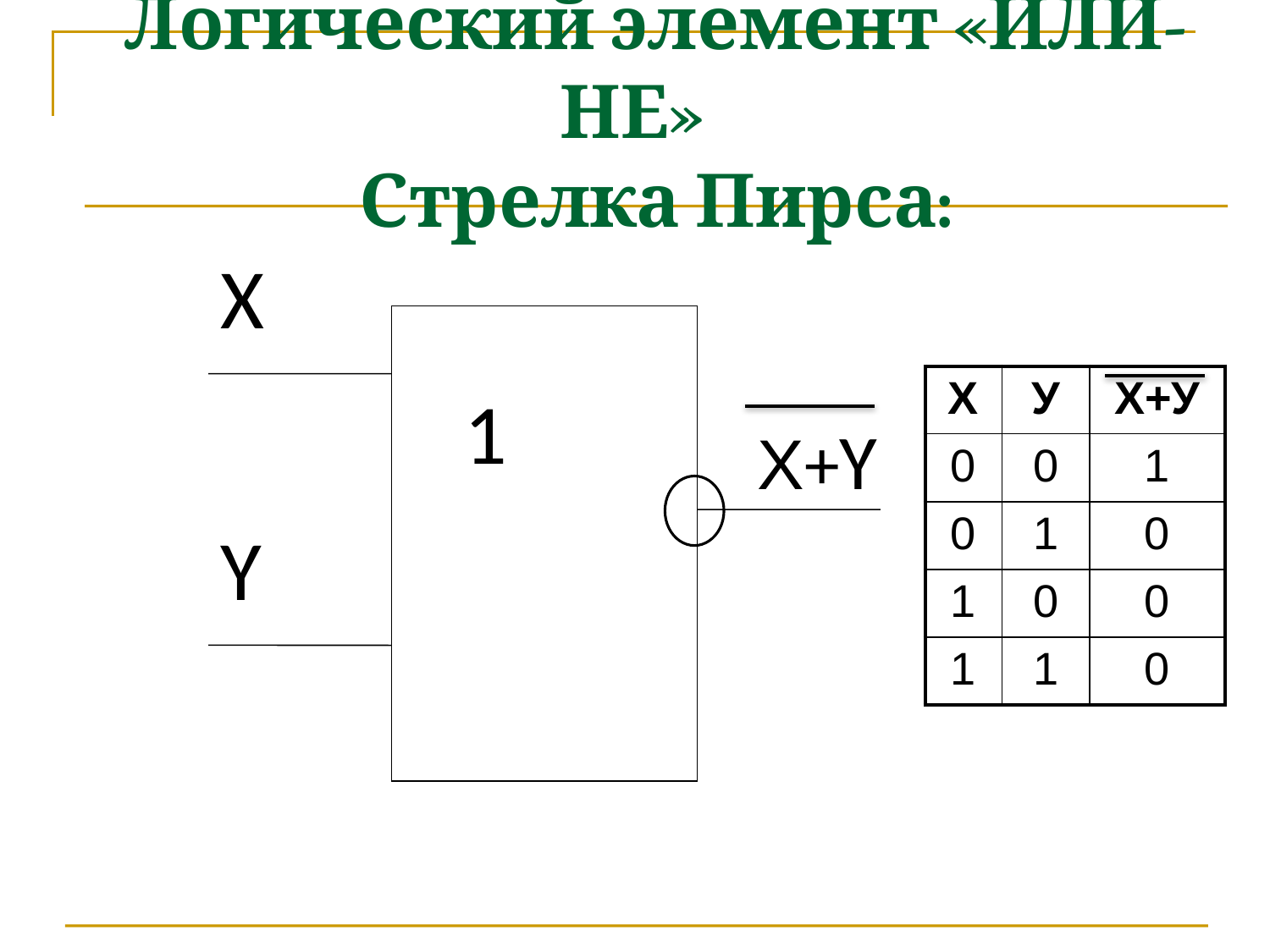

Логический элемент «ИЛИ-НЕ»
Стрелка Пирса:
X

1
X+Y

Y

| Х | У | Х+У |
| --- | --- | --- |
| 0 | 0 | 1 |
| 0 | 1 | 0 |
| 1 | 0 | 0 |
| 1 | 1 | 0 |